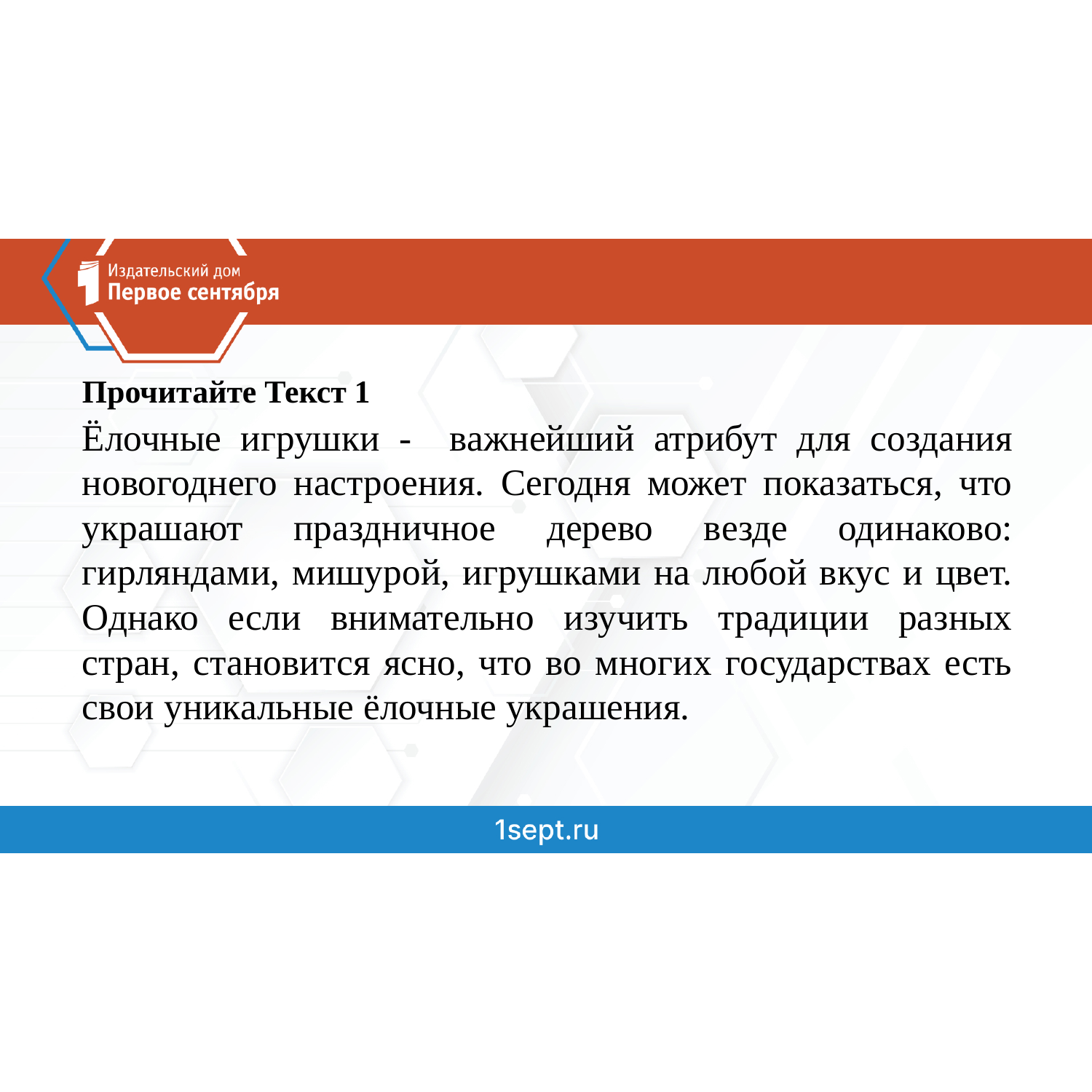

Прочитайте Текст 1
Ёлочные игрушки -  важнейший атрибут для создания новогоднего настроения. Сегодня может показаться, что украшают праздничное дерево везде одинаково: гирляндами, мишурой, игрушками на любой вкус и цвет. Однако если внимательно изучить традиции разных стран, становится ясно, что во многих государствах есть свои уникальные ёлочные украшения.